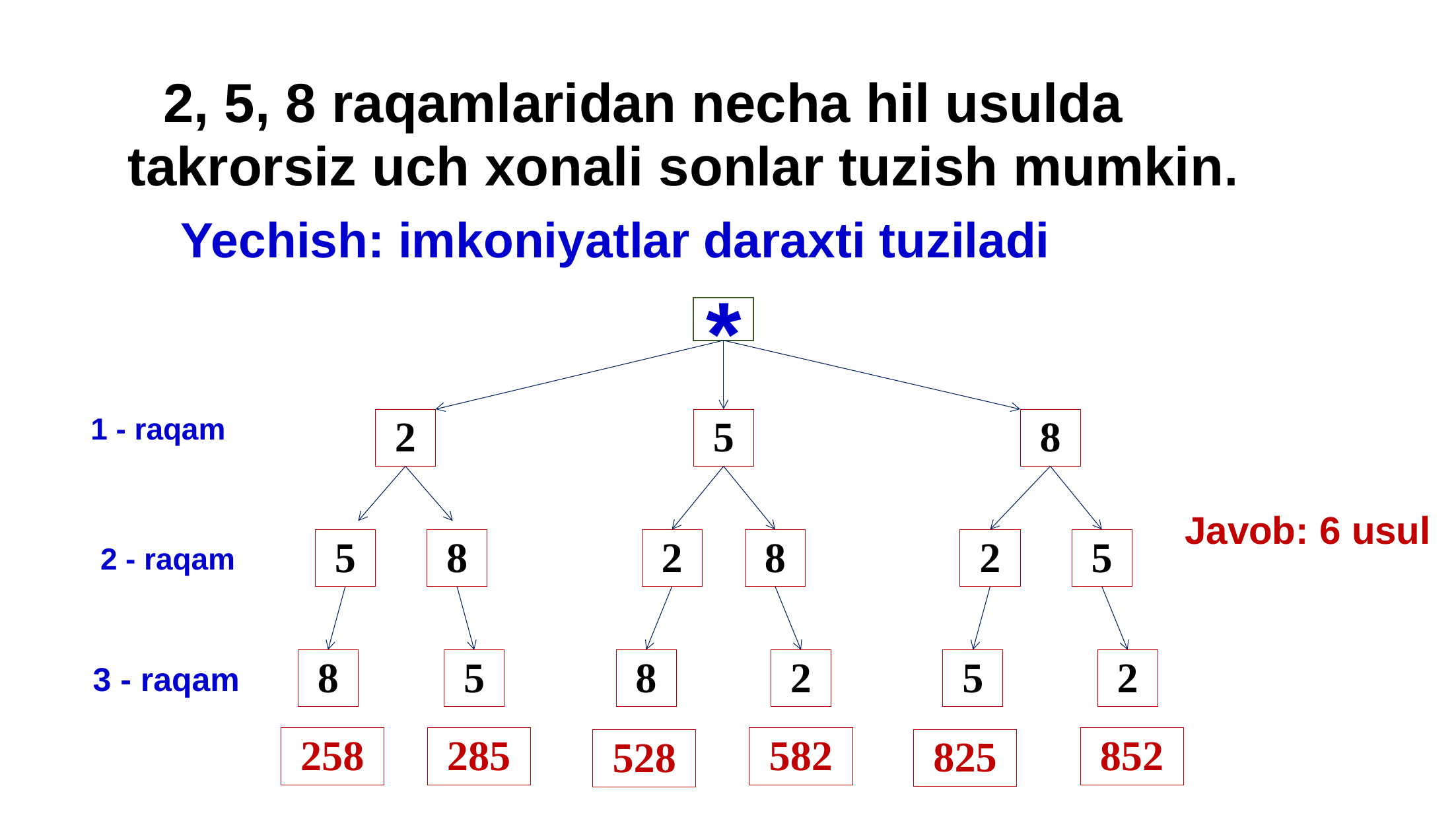

2, 5, 8 raqamlaridan necha hil usulda takrorsiz uch xonali sonlar tuzish mumkin.
Yechish: imkoniyatlar daraxti tuziladi
*

1 - raqam
2
5
8
Javob: 6 usul
5
8
2
8
2
5
2 - raqam
8
5
8
2
5
2
3 - raqam
258
285
582
852
825
528